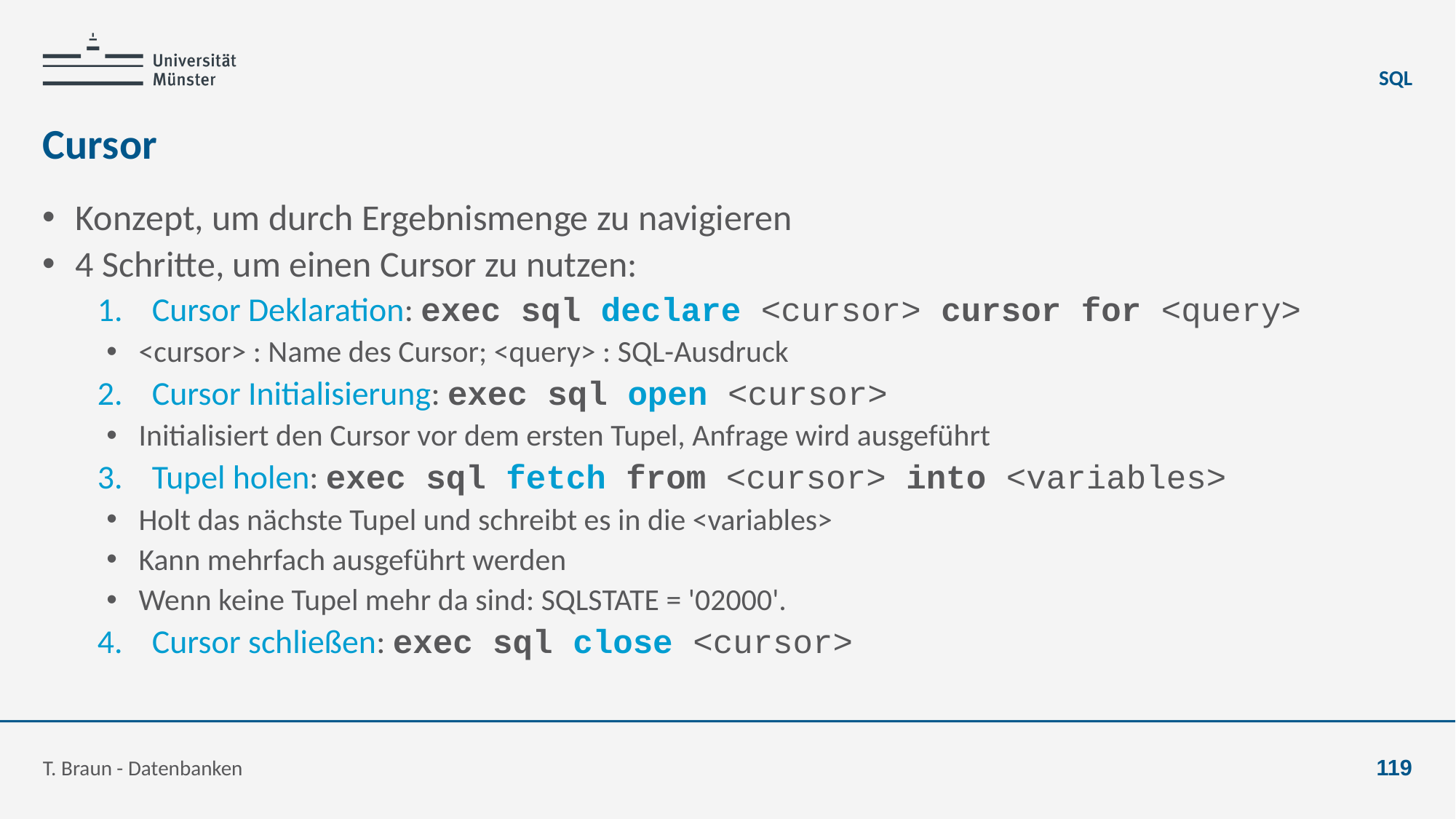

SQL
# Cursor
Konzept, um durch Ergebnismenge zu navigieren
4 Schritte, um einen Cursor zu nutzen:
Cursor Deklaration: exec sql declare <cursor> cursor for <query>
<cursor> : Name des Cursor; <query> : SQL-Ausdruck
Cursor Initialisierung: exec sql open <cursor>
Initialisiert den Cursor vor dem ersten Tupel, Anfrage wird ausgeführt
Tupel holen: exec sql fetch from <cursor> into <variables>
Holt das nächste Tupel und schreibt es in die <variables>
Kann mehrfach ausgeführt werden
Wenn keine Tupel mehr da sind: SQLSTATE = '02000'.
Cursor schließen: exec sql close <cursor>
T. Braun - Datenbanken
119